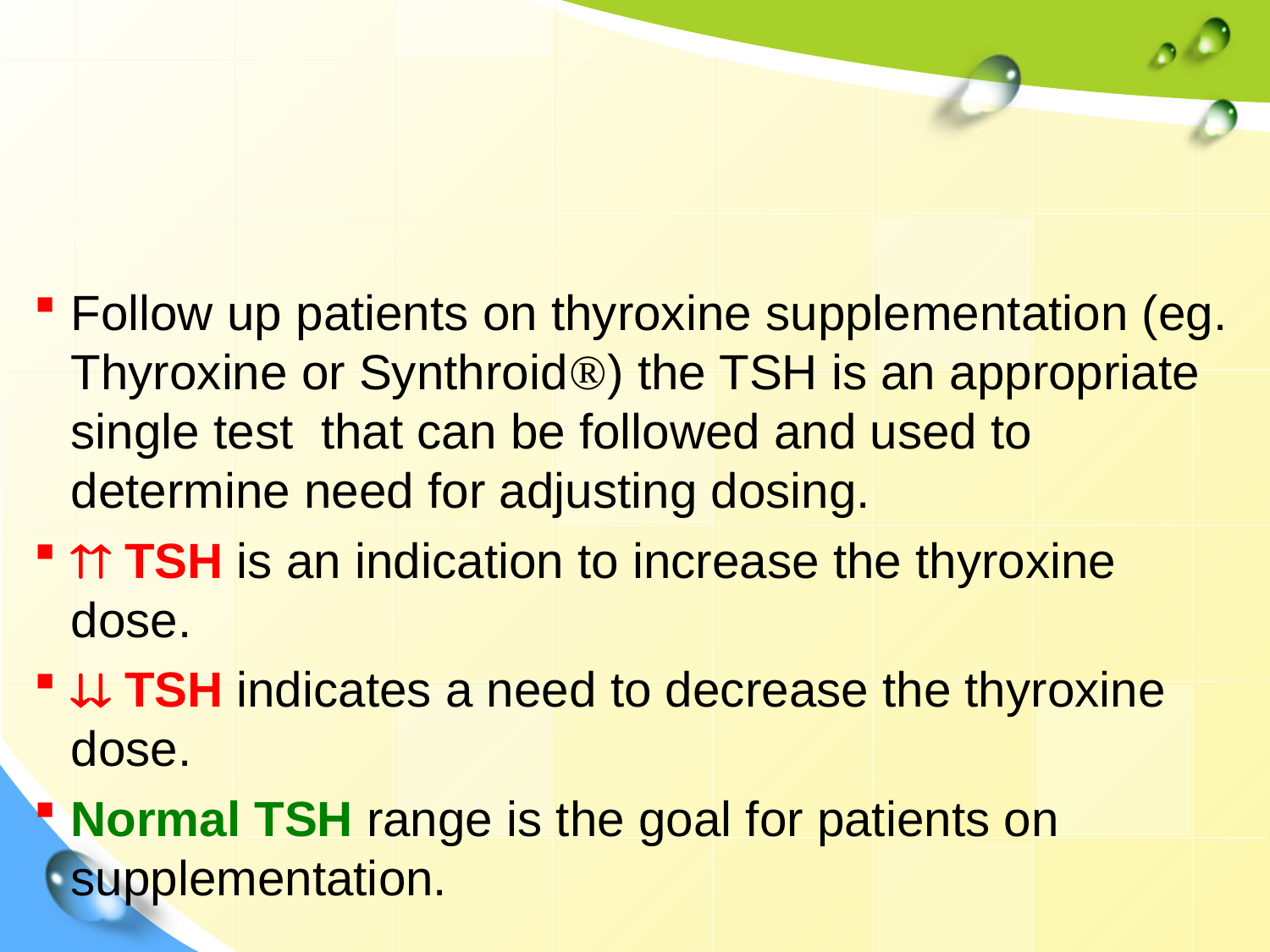

Follow up patients on thyroxine supplementation (eg. Thyroxine or Synthroid®) the TSH is an appropriate single test  that can be followed and used to determine need for adjusting dosing.
↑↑ TSH is an indication to increase the thyroxine dose.
↓↓ TSH indicates a need to decrease the thyroxine dose.
Normal TSH range is the goal for patients on supplementation.